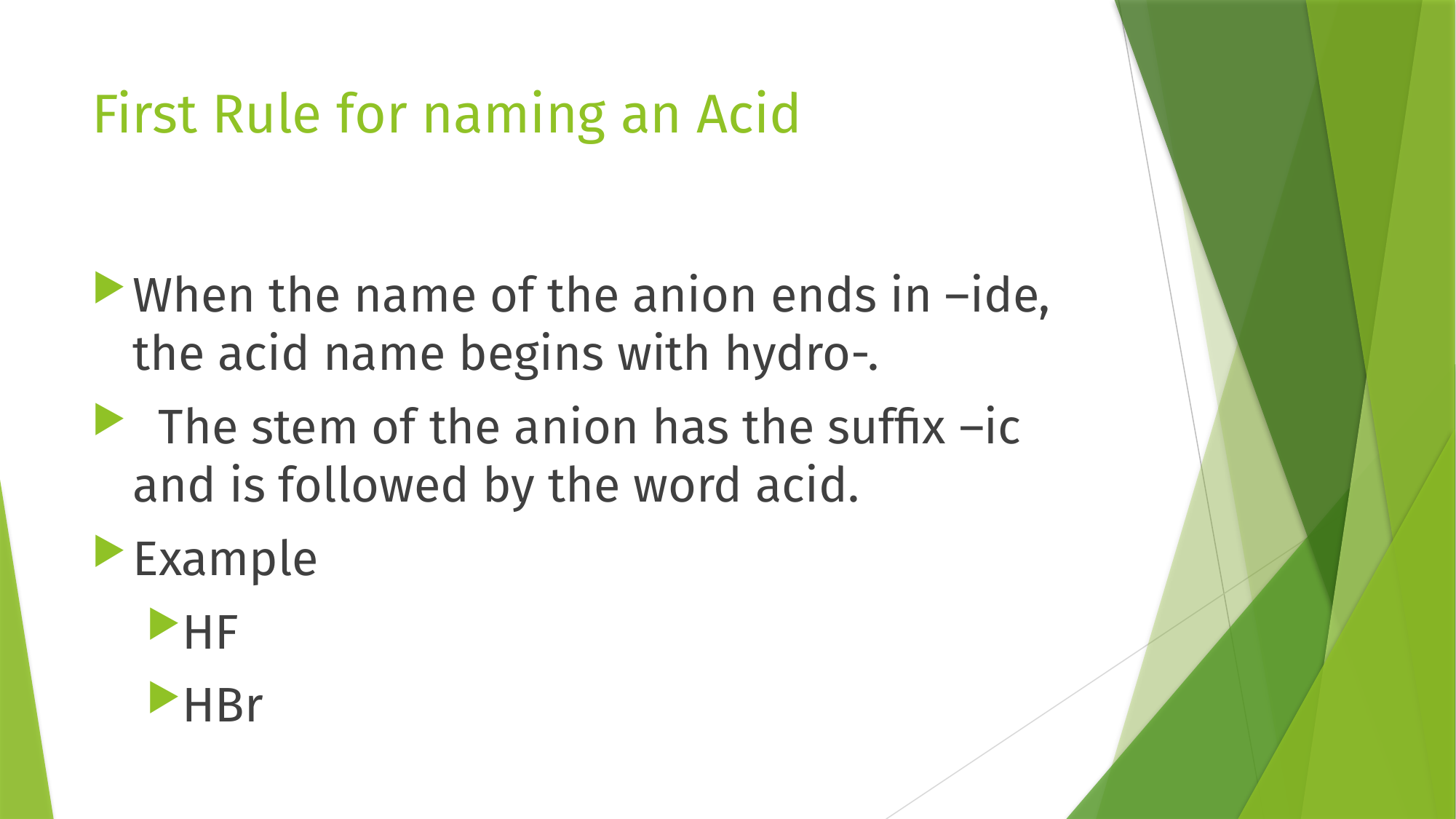

# First Rule for naming an Acid
When the name of the anion ends in –ide, the acid name begins with hydro-.
  The stem of the anion has the suffix –ic and is followed by the word acid.
Example
HF
HBr